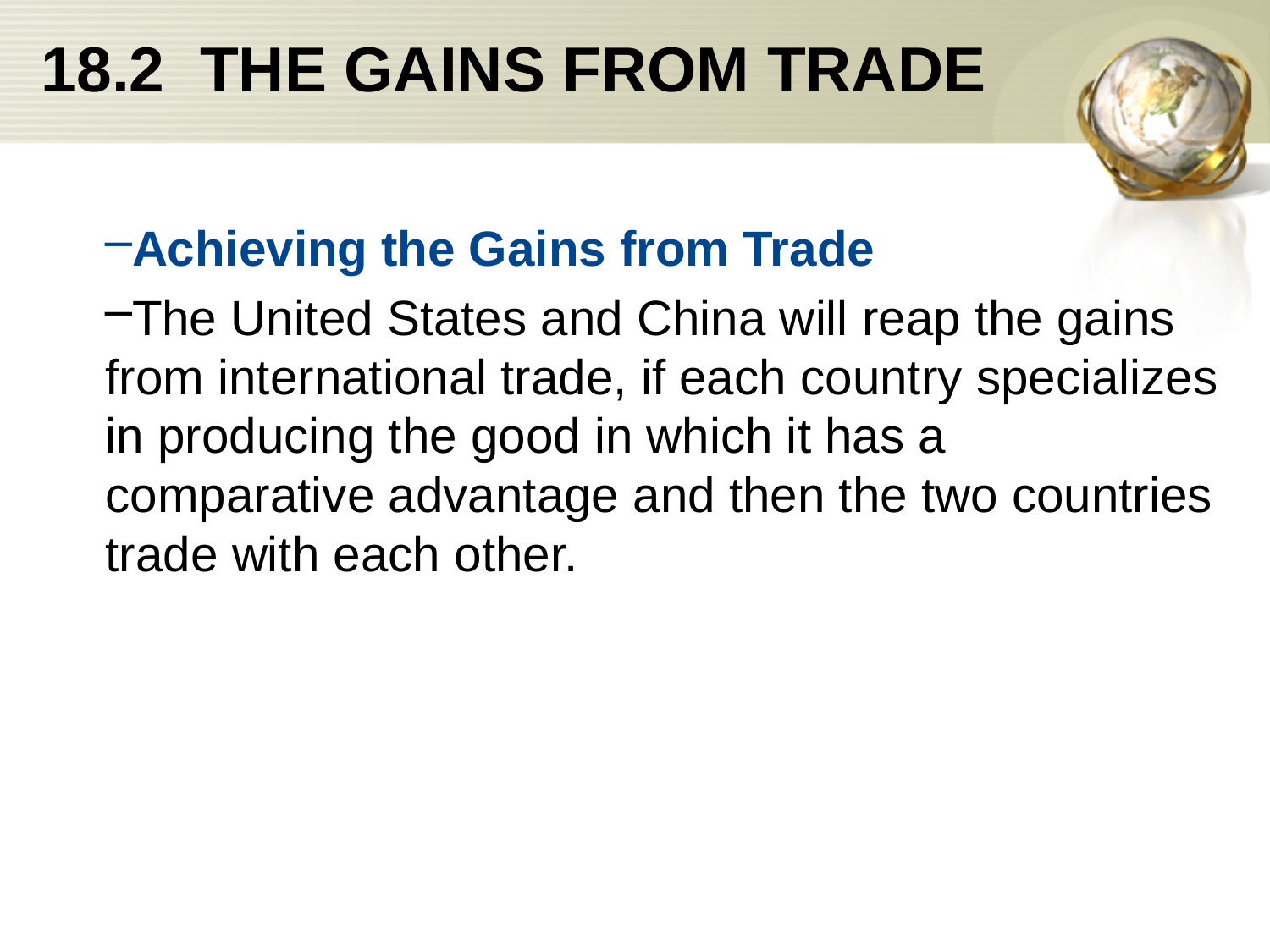

# 18.2  THE GAINS FROM TRADE
Achieving the Gains from Trade
The United States and China will reap the gains from international trade, if each country specializes in producing the good in which it has a comparative advantage and then the two countries trade with each other.